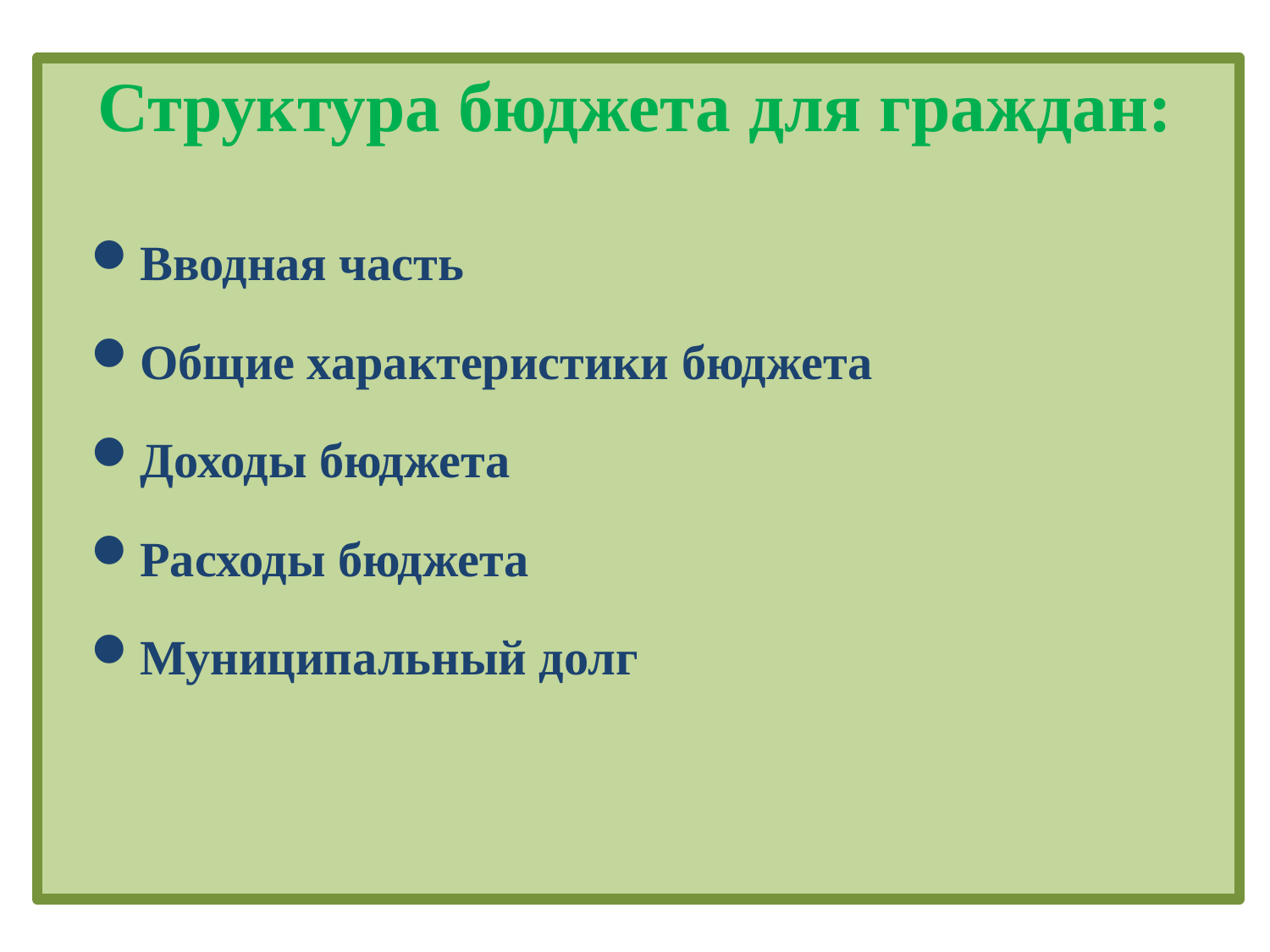

# Структура бюджета для граждан:

Вводная часть
Общие характеристики бюджета
Доходы бюджета
Расходы бюджета
Муниципальный долг